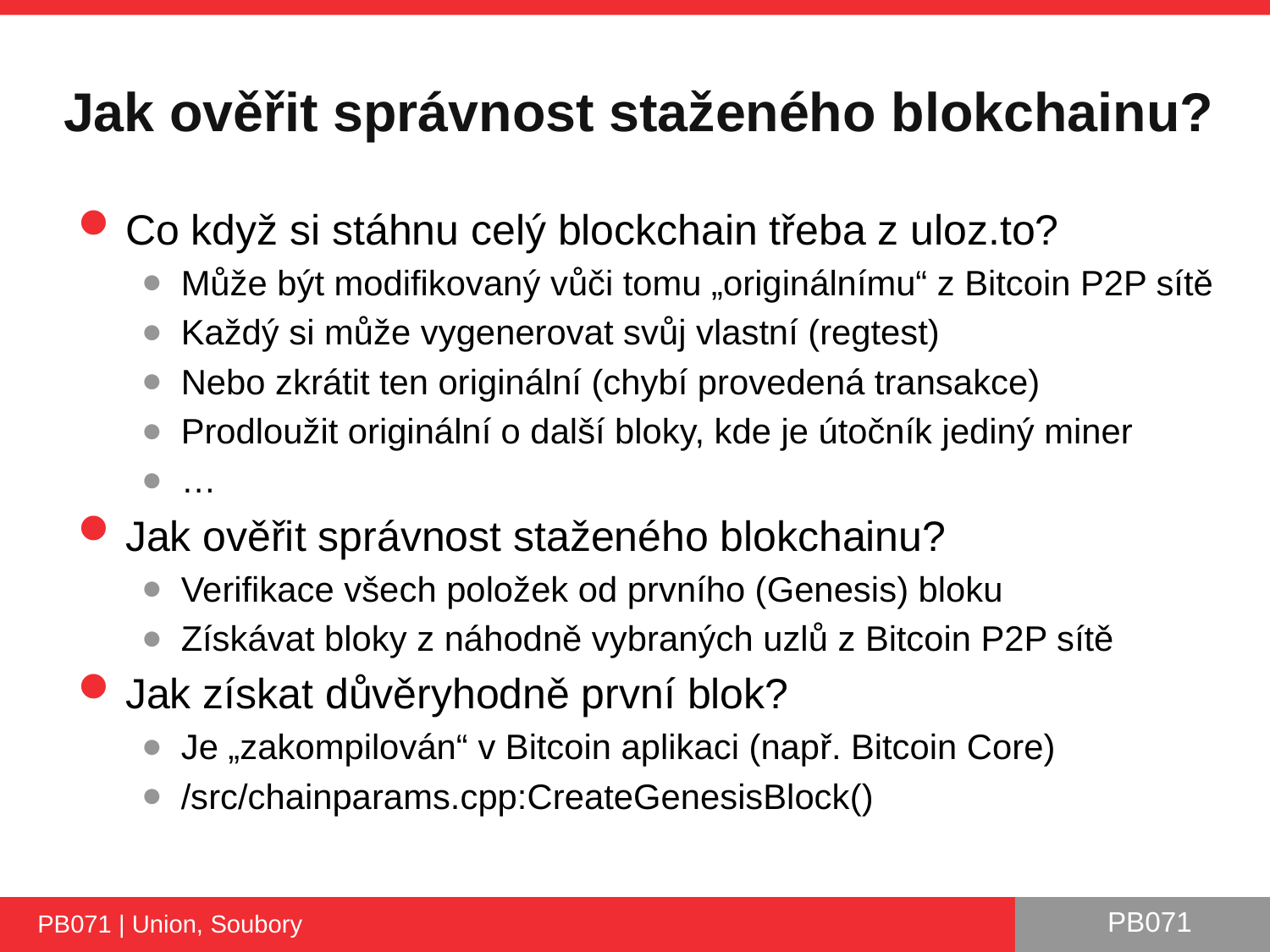

# Jak ověřit správnost staženého blokchainu?
Co když si stáhnu celý blockchain třeba z uloz.to?
Může být modifikovaný vůči tomu „originálnímu“ z Bitcoin P2P sítě
Každý si může vygenerovat svůj vlastní (regtest)
Nebo zkrátit ten originální (chybí provedená transakce)
Prodloužit originální o další bloky, kde je útočník jediný miner
…
Jak ověřit správnost staženého blokchainu?
Verifikace všech položek od prvního (Genesis) bloku
Získávat bloky z náhodně vybraných uzlů z Bitcoin P2P sítě
Jak získat důvěryhodně první blok?
Je „zakompilován“ v Bitcoin aplikaci (např. Bitcoin Core)
/src/chainparams.cpp:CreateGenesisBlock()

PB071 | Union, Soubory